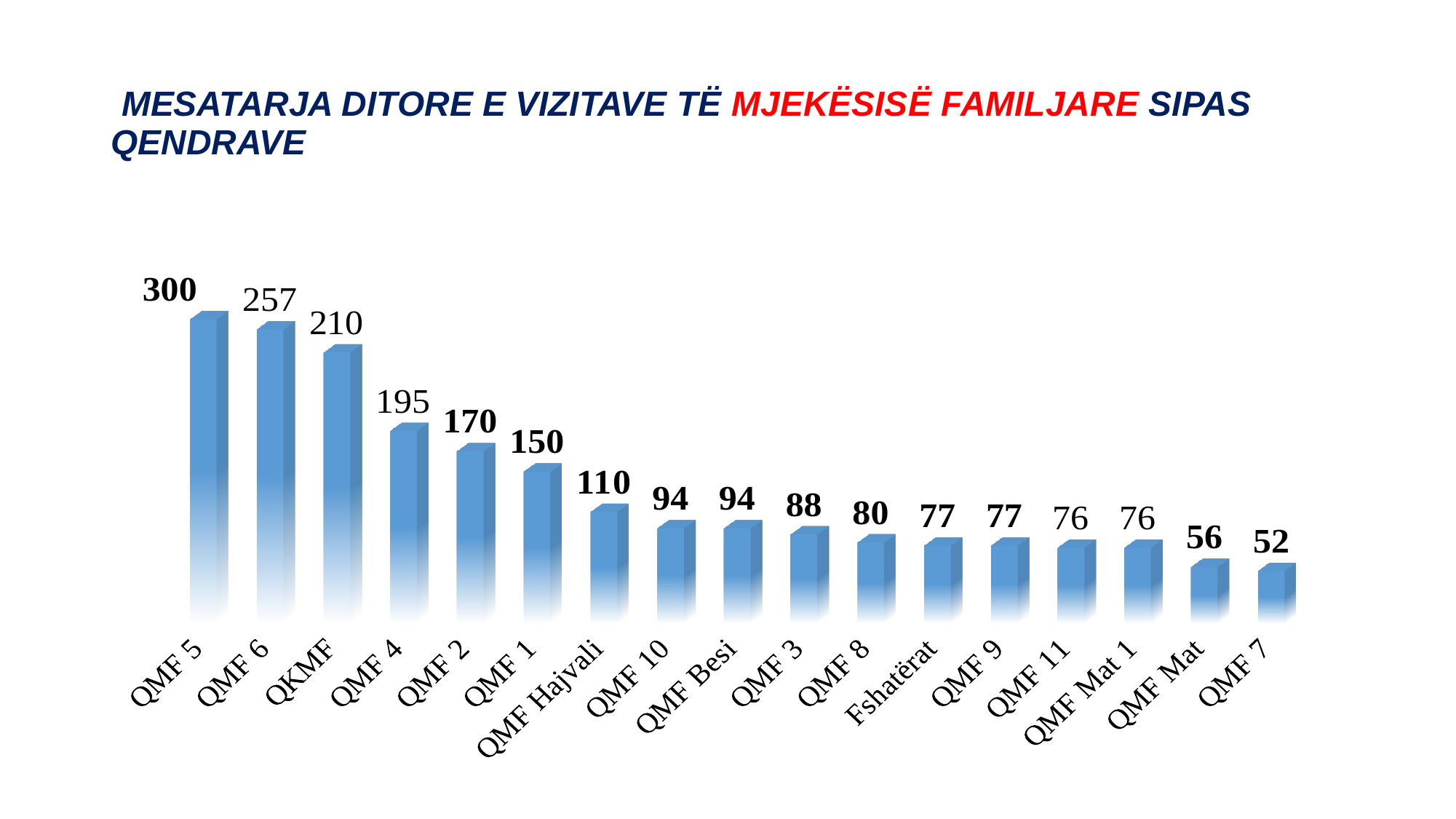

# MESATARJA DITORE E VIZITAVE TË MJEKËSISË FAMILJARE SIPAS  QENDRAVE

[unsupported chart]

[unsupported chart]